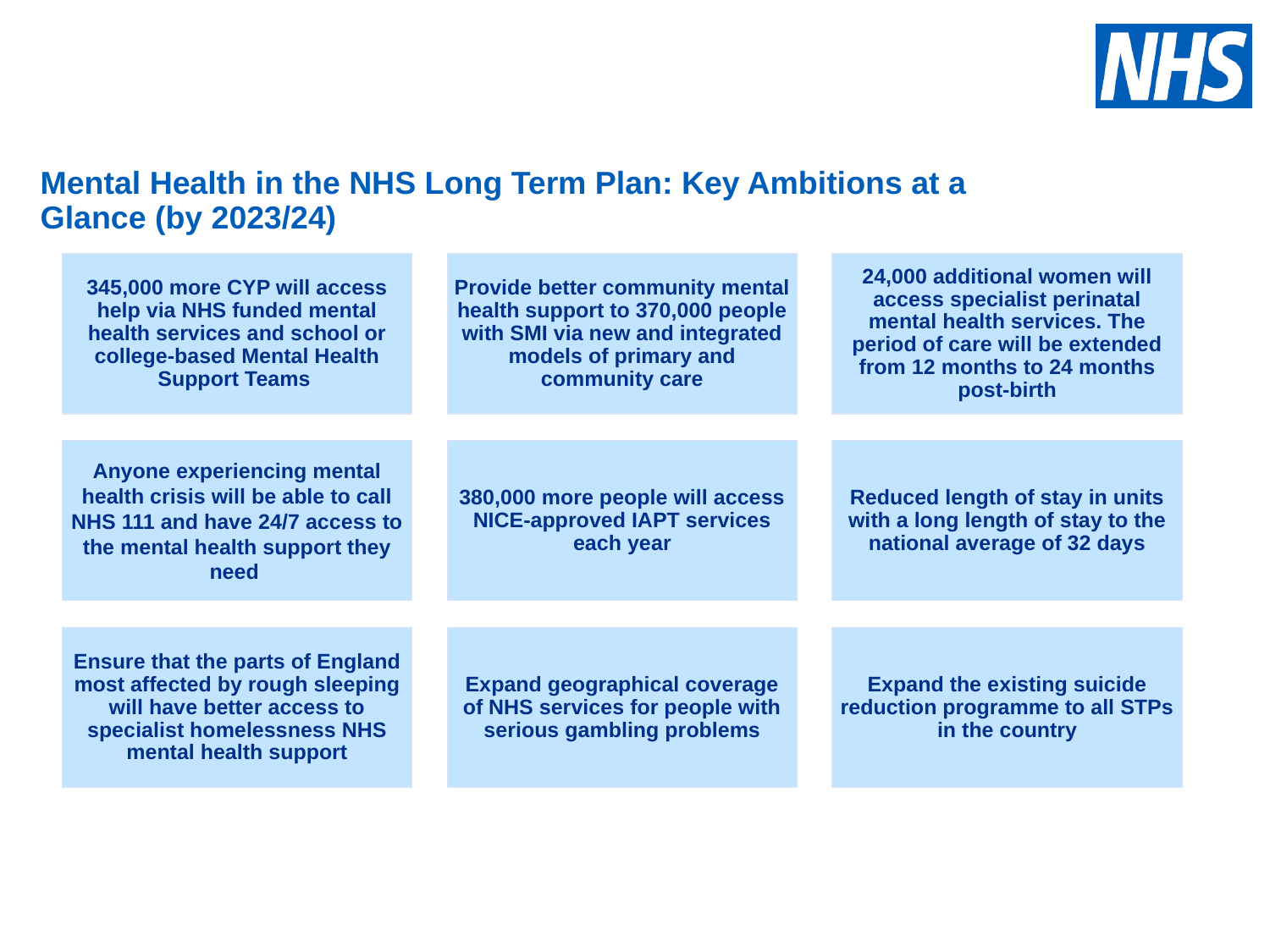

Mental Health in the NHS Long Term Plan: Key Ambitions at a Glance (by 2023/24)
345,000 more CYP will access help via NHS funded mental health services and school or college-based Mental Health Support Teams
Provide better community mental health support to 370,000 people with SMI via new and integrated models of primary and community care
24,000 additional women will access specialist perinatal mental health services. The period of care will be extended from 12 months to 24 months post-birth
Anyone experiencing mental health crisis will be able to call NHS 111 and have 24/7 access to the mental health support they need
Reduced length of stay in units with a long length of stay to the national average of 32 days
380,000 more people will access NICE-approved IAPT services each year
Ensure that the parts of England most affected by rough sleeping will have better access to specialist homelessness NHS mental health support
Expand geographical coverage of NHS services for people with serious gambling problems
Expand the existing suicide reduction programme to all STPs in the country